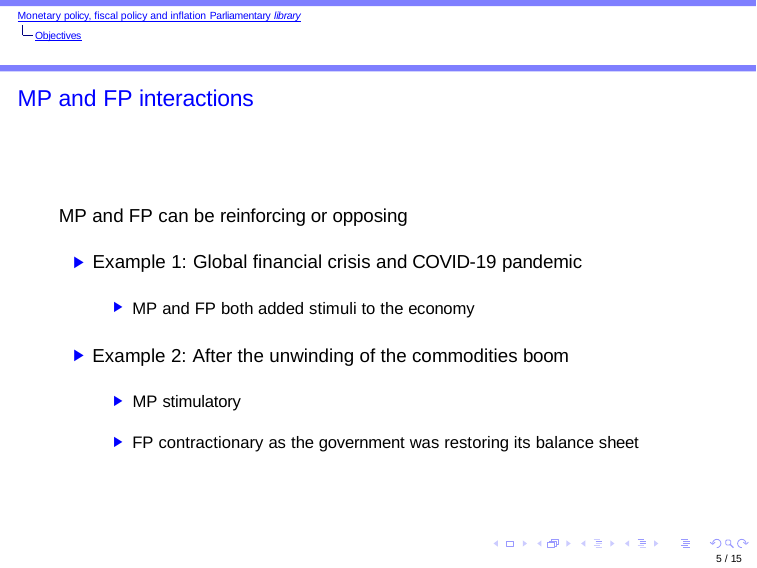

Monetary policy, fiscal policy and inflation Parliamentary library
Objectives

MP and FP interactions
MP and FP can be reinforcing or opposing
▶ Example 1: Global financial crisis and COVID-19 pandemic
▶ MP and FP both added stimuli to the economy
▶ Example 2: After the unwinding of the commodities boom
▶ MP stimulatory
▶ FP contractionary as the government was restoring its balance sheet
5 / 15